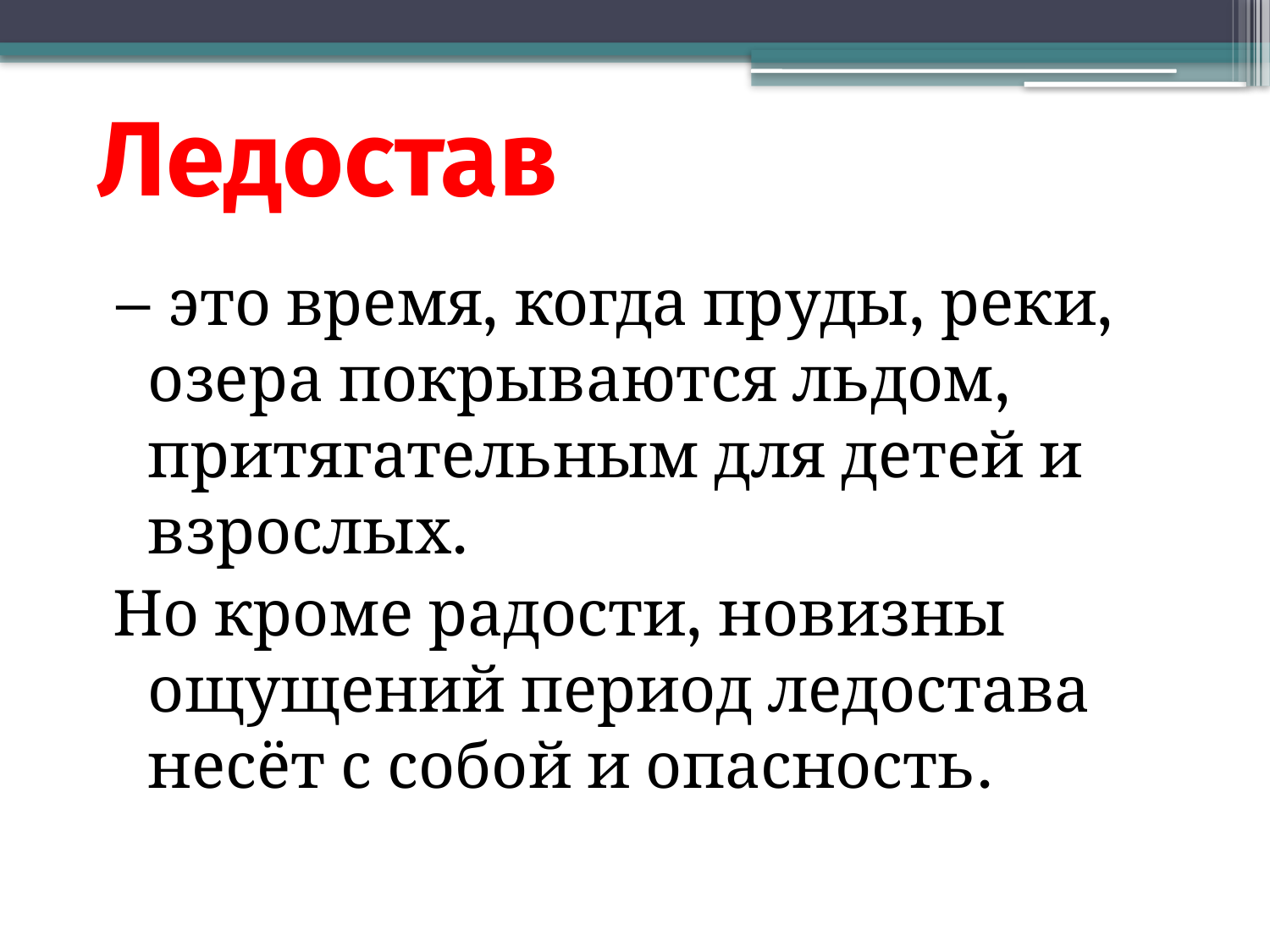

# Ледостав
– это время, когда пруды, реки, озера покрываются льдом, притягательным для детей и взрослых.
Но кроме радости, новизны ощущений период ледостава несёт с собой и опасность.